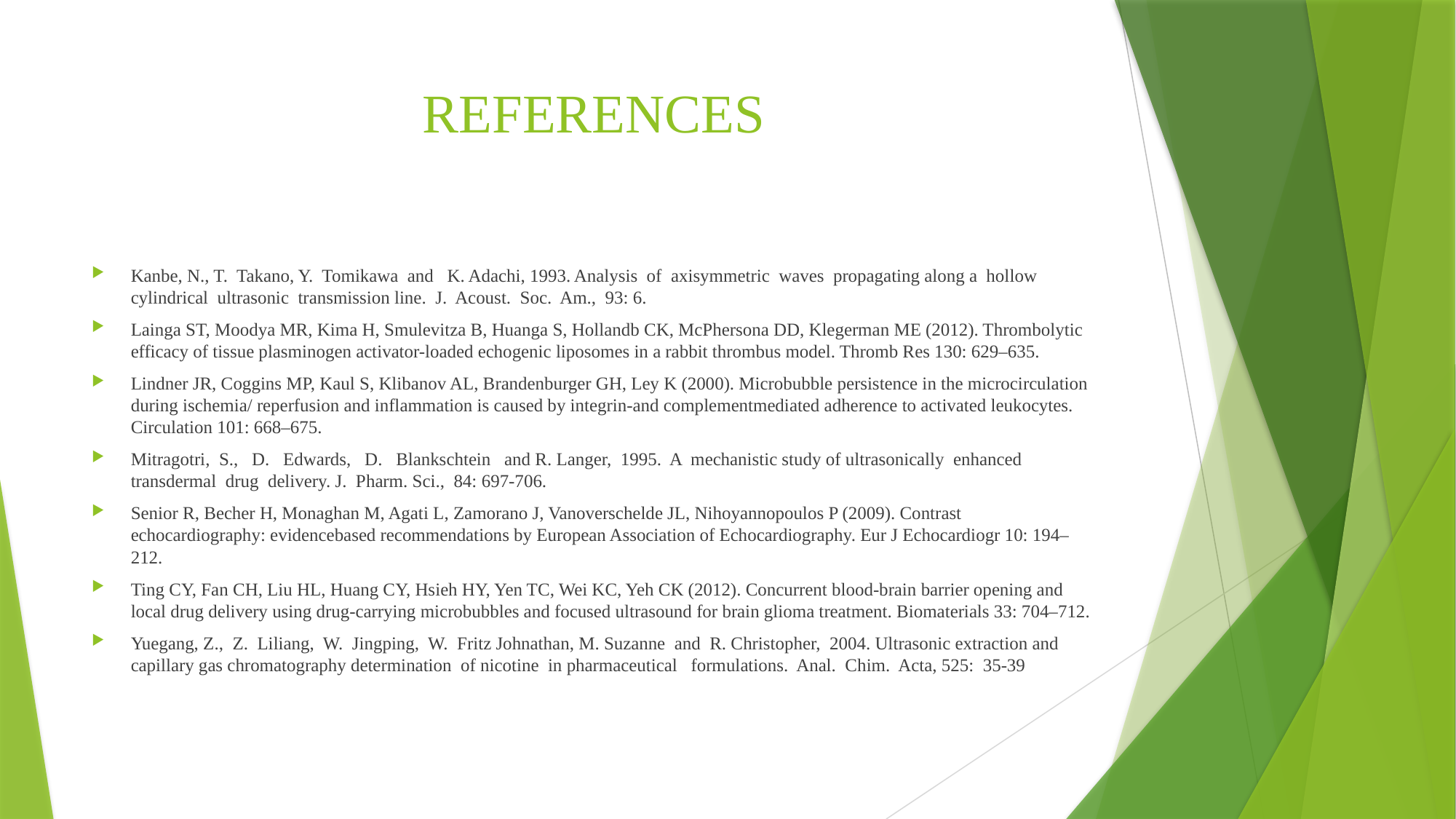

# REFERENCES
Kanbe, N., T.  Takano, Y.  Tomikawa  and   K. Adachi, 1993. Analysis  of  axisymmetric  waves  propagating along a  hollow  cylindrical  ultrasonic  transmission line.  J.  Acoust.  Soc.  Am.,  93: 6.
Lainga ST, Moodya MR, Kima H, Smulevitza B, Huanga S, Hollandb CK, McPhersona DD, Klegerman ME (2012). Thrombolytic efficacy of tissue plasminogen activator-loaded echogenic liposomes in a rabbit thrombus model. Thromb Res 130: 629–635.
Lindner JR, Coggins MP, Kaul S, Klibanov AL, Brandenburger GH, Ley K (2000). Microbubble persistence in the microcirculation during ischemia/ reperfusion and inflammation is caused by integrin-and complementmediated adherence to activated leukocytes. Circulation 101: 668–675.
Mitragotri,  S.,   D.   Edwards,   D.   Blankschtein   and R. Langer,  1995.  A  mechanistic study of ultrasonically  enhanced transdermal  drug  delivery. J.  Pharm. Sci.,  84: 697-706.
Senior R, Becher H, Monaghan M, Agati L, Zamorano J, Vanoverschelde JL, Nihoyannopoulos P (2009). Contrast echocardiography: evidencebased recommendations by European Association of Echocardiography. Eur J Echocardiogr 10: 194–212.
Ting CY, Fan CH, Liu HL, Huang CY, Hsieh HY, Yen TC, Wei KC, Yeh CK (2012). Concurrent blood-brain barrier opening and local drug delivery using drug-carrying microbubbles and focused ultrasound for brain glioma treatment. Biomaterials 33: 704–712.
Yuegang, Z.,  Z.  Liliang,  W.  Jingping,  W.  Fritz Johnathan, M. Suzanne  and  R. Christopher,  2004. Ultrasonic extraction and capillary gas chromatography determination  of nicotine  in pharmaceutical   formulations.  Anal.  Chim.  Acta, 525:  35-39